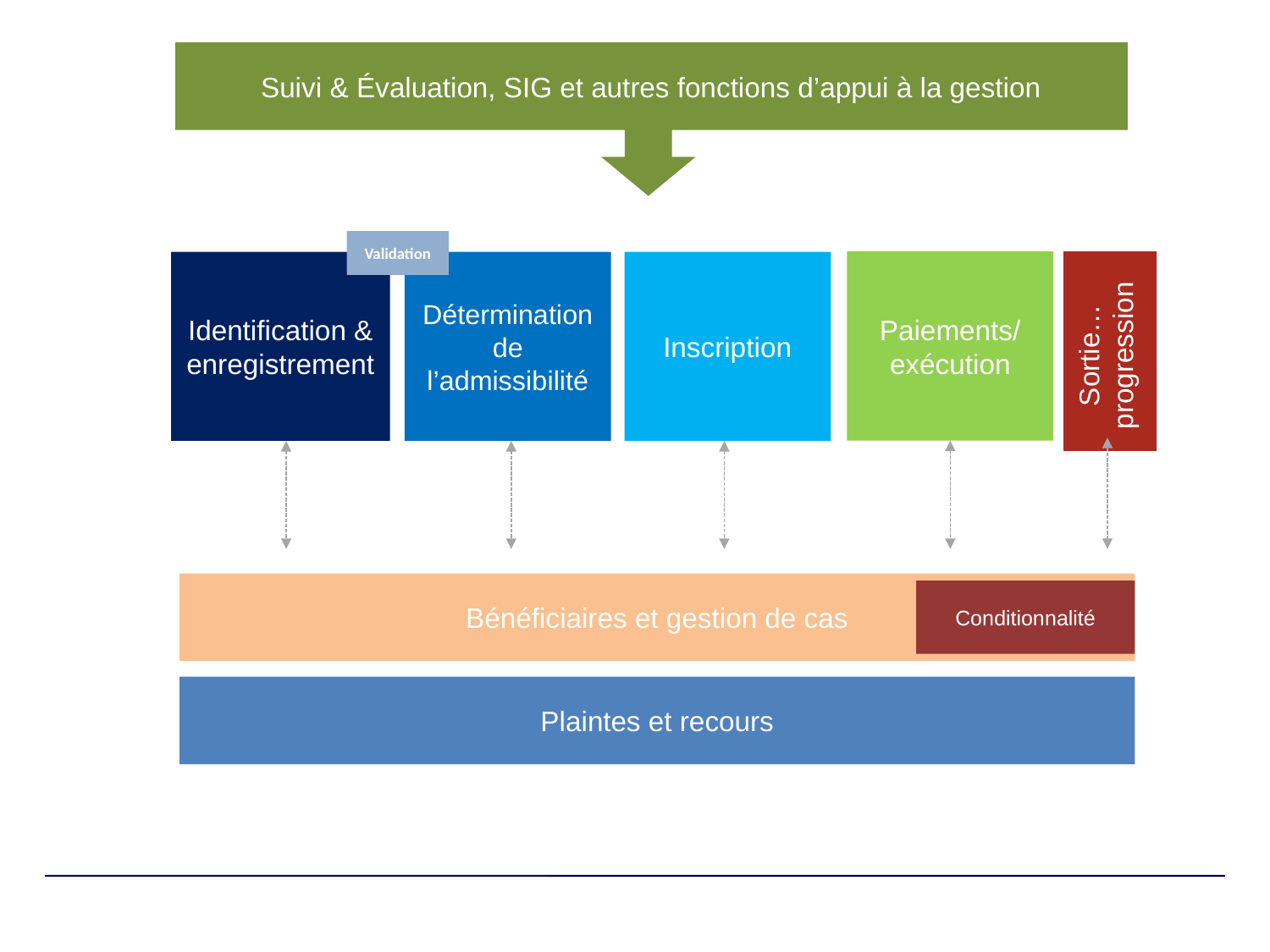

Suivi & Évaluation, SIG et autres fonctions d’appui à la gestion

Paiements/
exécution
Identification & enregistrement
Détermination de l’admissibilité
Inscription
Plaintes et recours
Bénéficiaires et gestion de cas
Sortie… progression
Conditionnalité

Validation